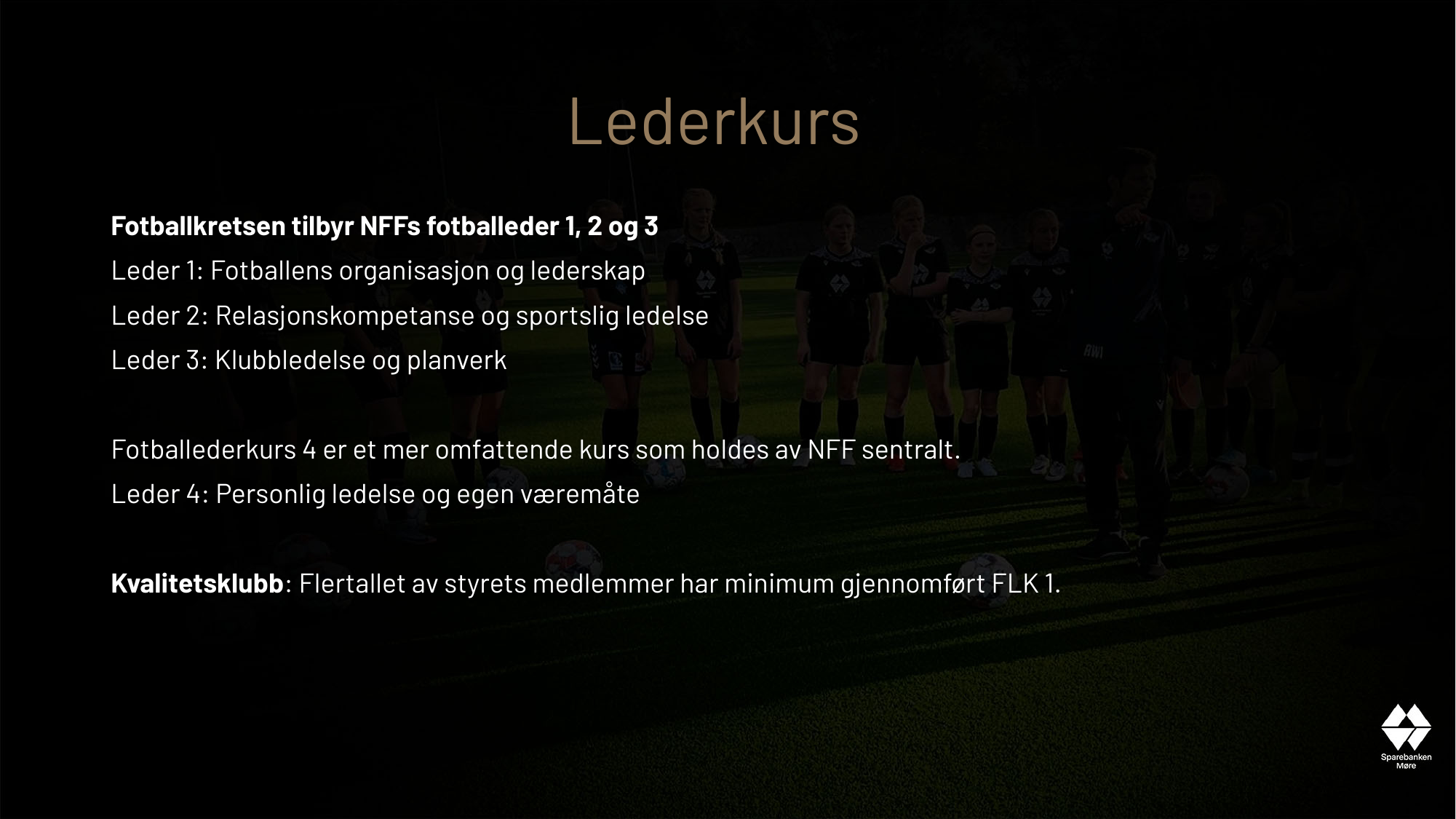

# Lederkurs
Fotballkretsen tilbyr NFFs fotballeder 1, 2 og 3
Leder 1: Fotballens organisasjon og lederskap
Leder 2: Relasjonskompetanse og sportslig ledelse
Leder 3: Klubbledelse og planverk

Fotballederkurs 4 er et mer omfattende kurs som holdes av NFF sentralt.
Leder 4: Personlig ledelse og egen væremåte

Kvalitetsklubb: Flertallet av styrets medlemmer har minimum gjennomført FLK 1.